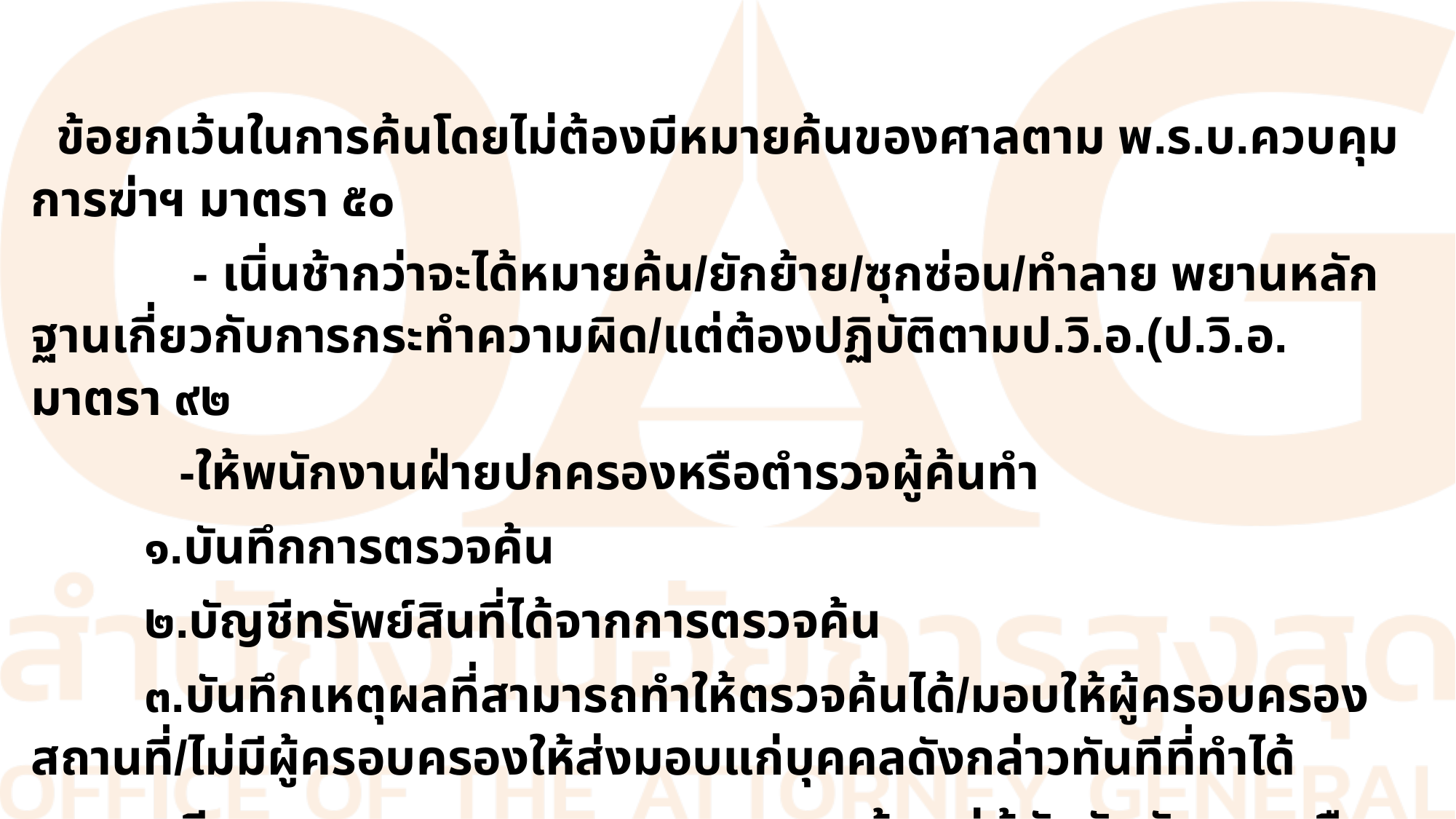

ข้อยกเว้นในการค้นโดยไม่ต้องมีหมายค้นของศาลตาม พ.ร.บ.ควบคุมการฆ่าฯ มาตรา ๕๐
            - เนิ่นช้ากว่าจะได้หมายค้น/ยักย้าย/ซุกซ่อน/ทำลาย พยานหลักฐานเกี่ยวกับการกระทำความผิด/แต่ต้องปฏิบัติตามป.วิ.อ.(ป.วิ.อ. มาตรา ๙๒
           -ให้พนักงานฝ่ายปกครองหรือตำรวจผู้ค้นทำ
         ๑.บันทึกการตรวจค้น
         ๒.บัญชีทรัพย์สินที่ได้จากการตรวจค้น
         ๓.บันทึกเหตุผลที่สามารถทำให้ตรวจค้นได้/มอบให้ผู้ครอบครองสถานที่/ไม่มีผู้ครอบครองให้ส่งมอบแก่บุคคลดังกล่าวทันทีที่ทำได้
         ๔.รีบรายงานเหตุผลและผลการตรวจค้นแก่ผู้บังคับบัญชาเหนือขึ้นไป